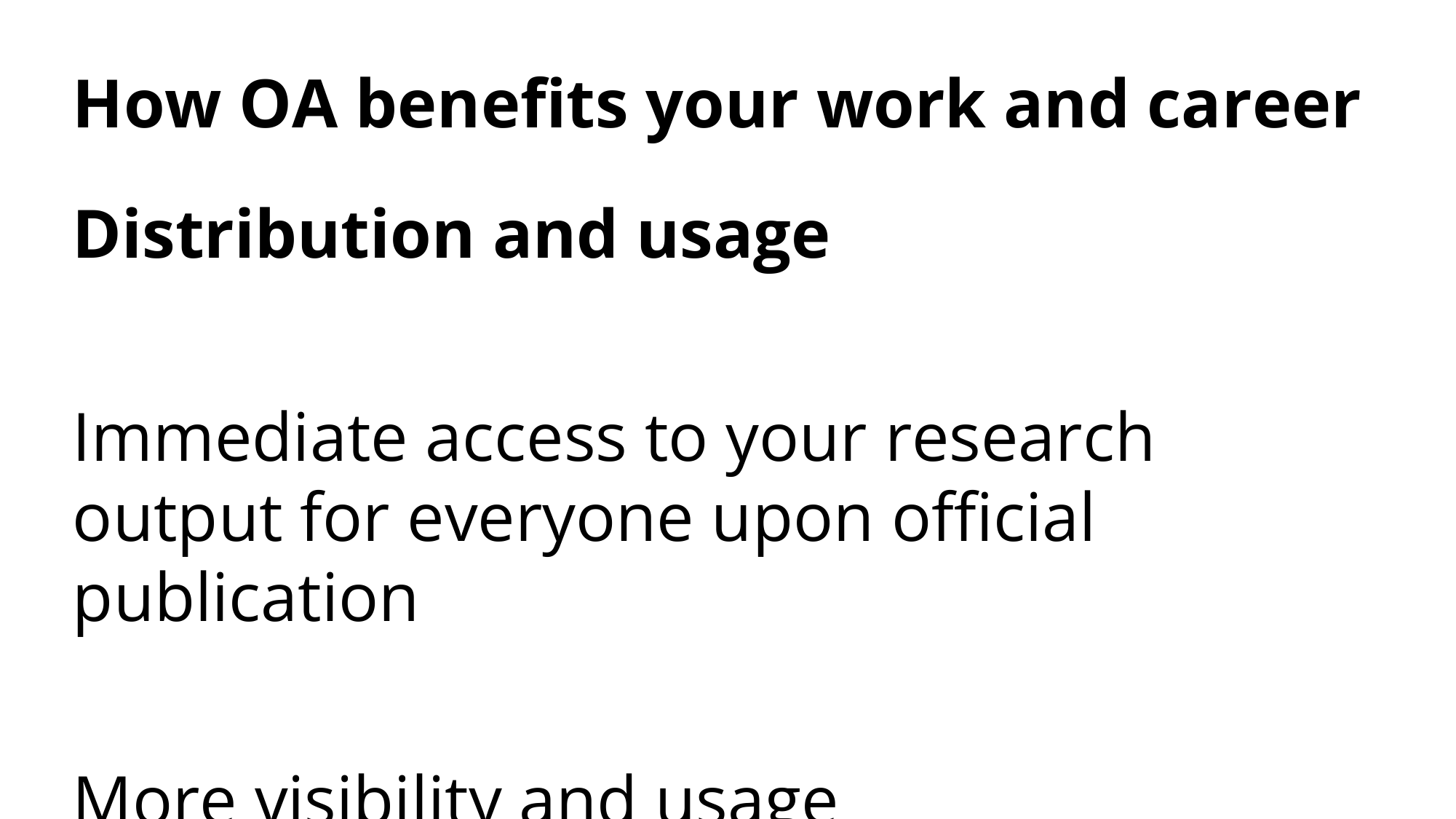

# How OA benefits your work and career
Distribution and usage

Immediate access to your research output for everyone upon official publication

More visibility and usage